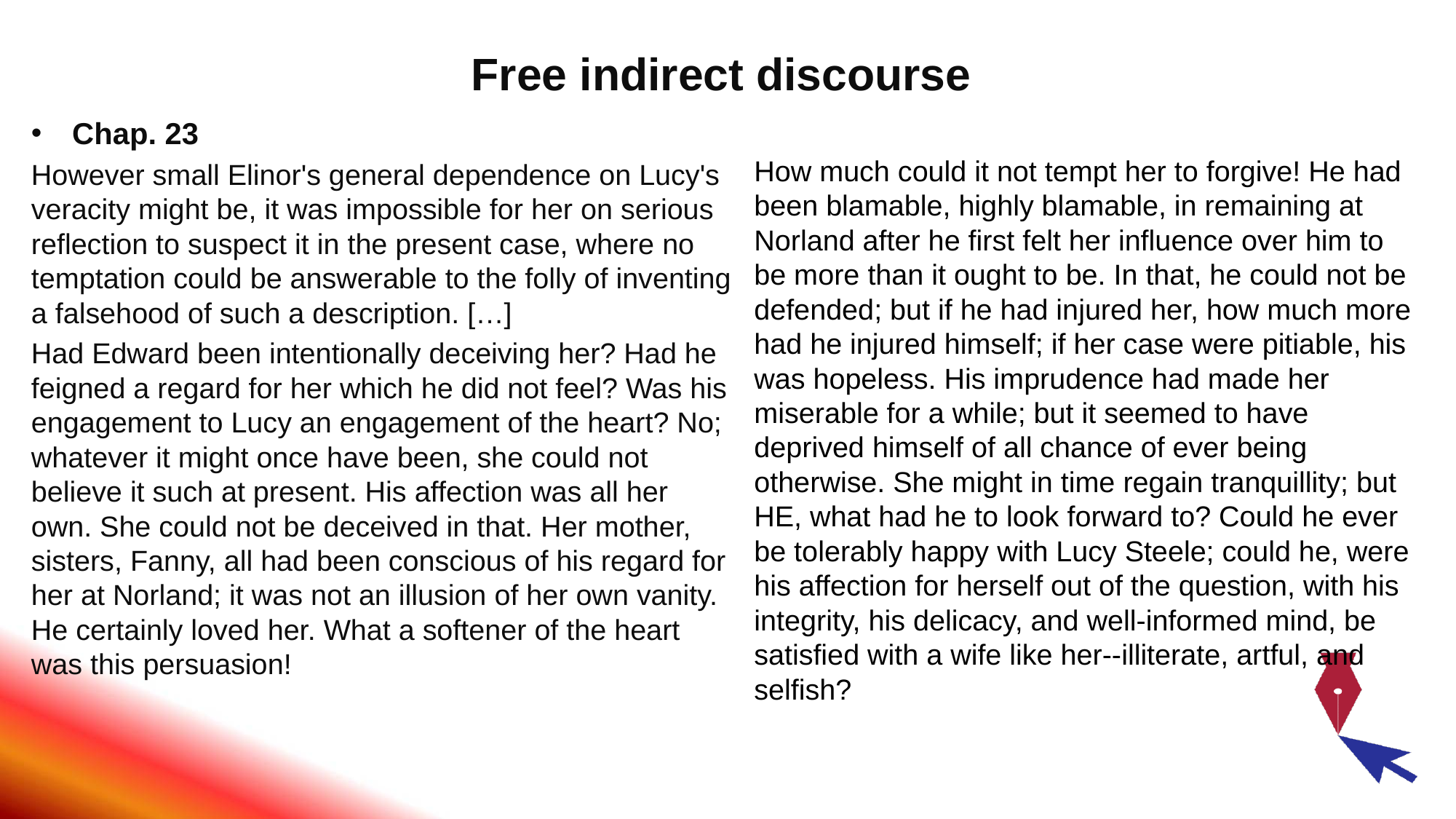

# Free indirect discourse
Chap. 23
However small Elinor's general dependence on Lucy's veracity might be, it was impossible for her on serious reflection to suspect it in the present case, where no temptation could be answerable to the folly of inventing a falsehood of such a description. […]
Had Edward been intentionally deceiving her? Had he feigned a regard for her which he did not feel? Was his engagement to Lucy an engagement of the heart? No; whatever it might once have been, she could not believe it such at present. His affection was all her own. She could not be deceived in that. Her mother, sisters, Fanny, all had been conscious of his regard for her at Norland; it was not an illusion of her own vanity. He certainly loved her. What a softener of the heart was this persuasion!
How much could it not tempt her to forgive! He had been blamable, highly blamable, in remaining at Norland after he first felt her influence over him to be more than it ought to be. In that, he could not be defended; but if he had injured her, how much more had he injured himself; if her case were pitiable, his was hopeless. His imprudence had made her miserable for a while; but it seemed to have deprived himself of all chance of ever being otherwise. She might in time regain tranquillity; but HE, what had he to look forward to? Could he ever be tolerably happy with Lucy Steele; could he, were his affection for herself out of the question, with his integrity, his delicacy, and well-informed mind, be satisfied with a wife like her--illiterate, artful, and selfish?